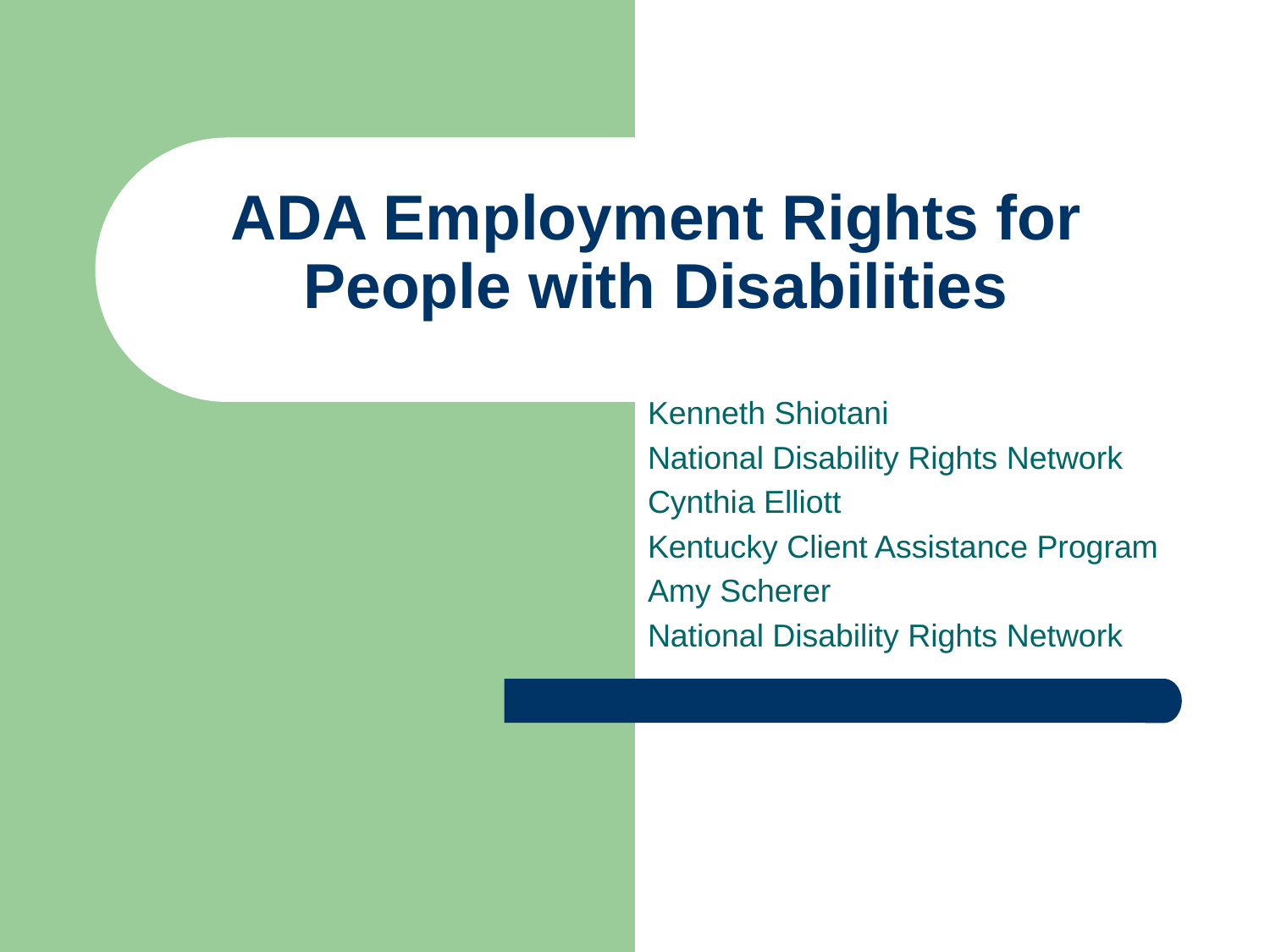

# ADA Employment Rights for People with Disabilities

Kenneth Shiotani
National Disability Rights Network
Cynthia Elliott
Kentucky Client Assistance Program
Amy Scherer
National Disability Rights Network